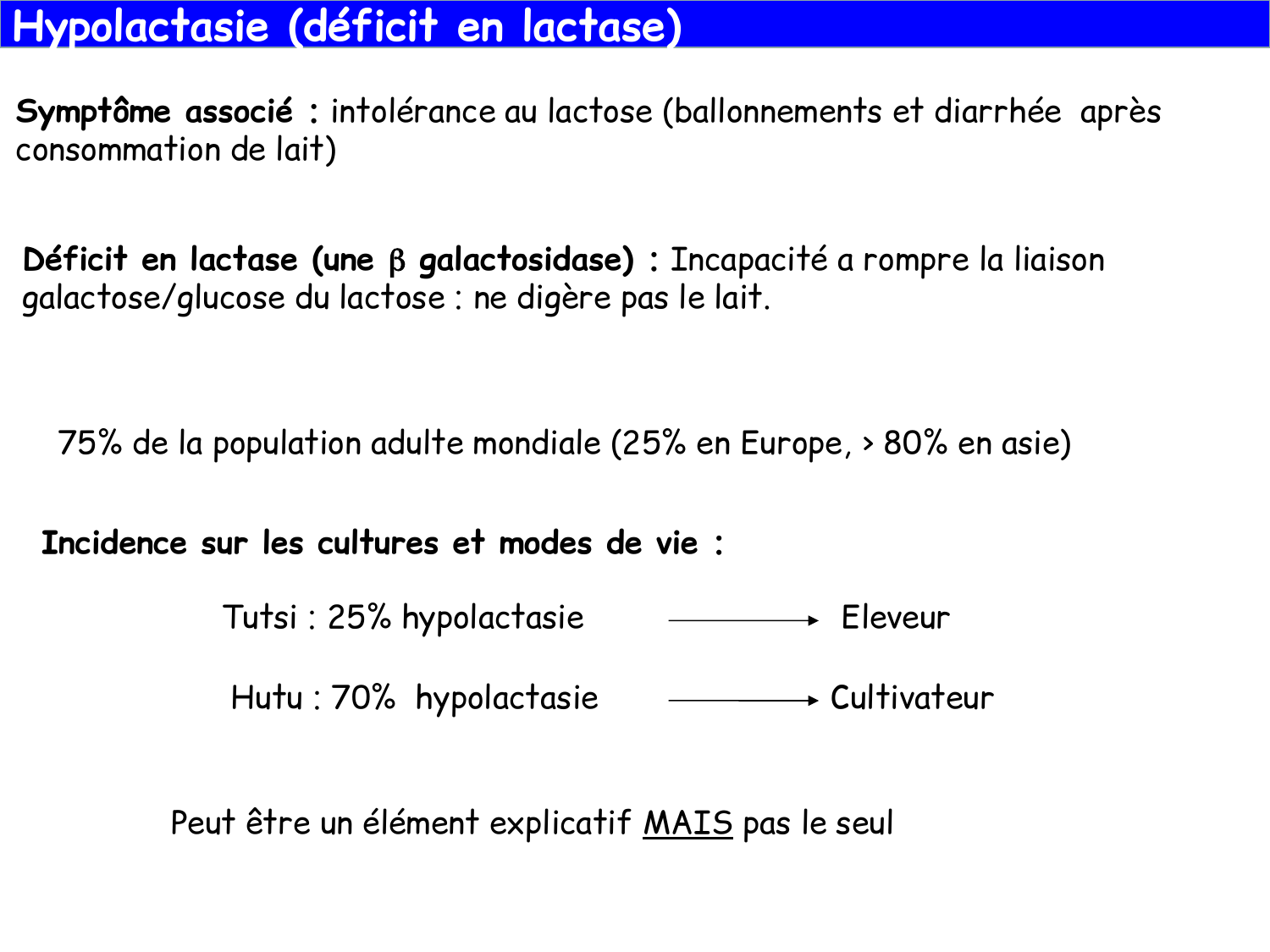

Hypolactasie (déficit en lactase)
Symptôme associé : intolérance au lactose (ballonnements et diarrhée  après consommation de lait)
Déficit en lactase (une β galactosidase) : Incapacité a rompre la liaison galactose/glucose du lactose : ne digère pas le lait.
75% de la population adulte mondiale (25% en Europe, > 80% en asie)
Incidence sur les cultures et modes de vie :
Tutsi : 25% hypolactasie
Eleveur

Hutu : 70%  hypolactasie
Cultivateur

Peut être un élément explicatif MAIS pas le seul